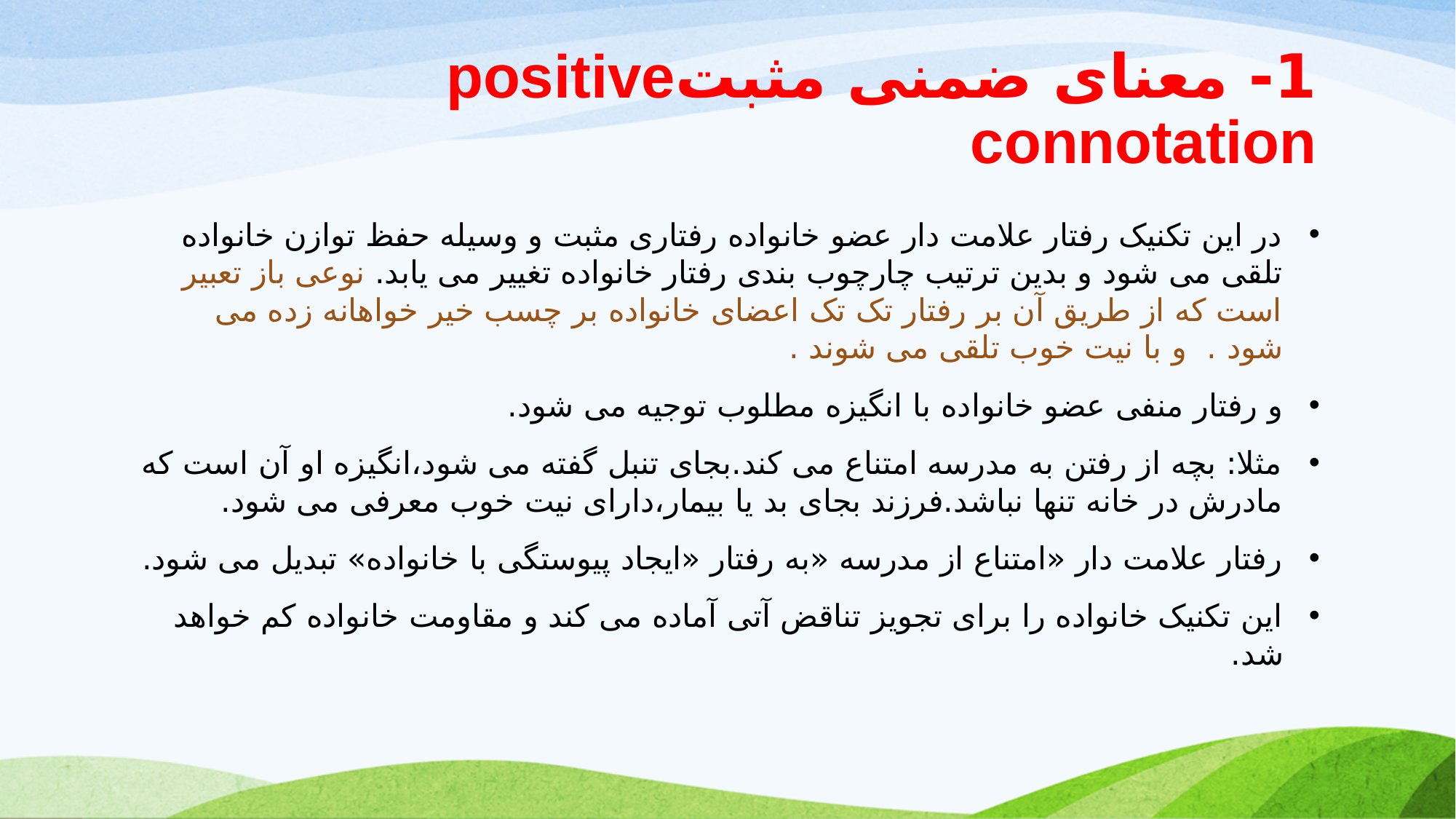

# 1- معنای ضمنی مثبتpositive connotation
در این تکنیک رفتار علامت دار عضو خانواده رفتاری مثبت و وسیله حفظ توازن خانواده تلقی می شود و بدین ترتیب چارچوب بندی رفتار خانواده تغییر می یابد. نوعی باز تعبیر است که از طریق آن بر رفتار تک تک اعضای خانواده بر چسب خیر خواهانه زده می شود .  و با نیت خوب تلقی می شوند .
و رفتار منفی عضو خانواده با انگیزه مطلوب توجیه می شود.
مثلا: بچه از رفتن به مدرسه امتناع می کند.بجای تنبل گفته می شود،انگیزه او آن است که مادرش در خانه تنها نباشد.فرزند بجای بد یا بیمار،دارای نیت خوب معرفی می شود.
رفتار علامت دار «امتناع از مدرسه «به رفتار «ایجاد پیوستگی با خانواده» تبدیل می شود.
این تکنیک خانواده را برای تجویز تناقض آتی آماده می کند و مقاومت خانواده کم خواهد شد.